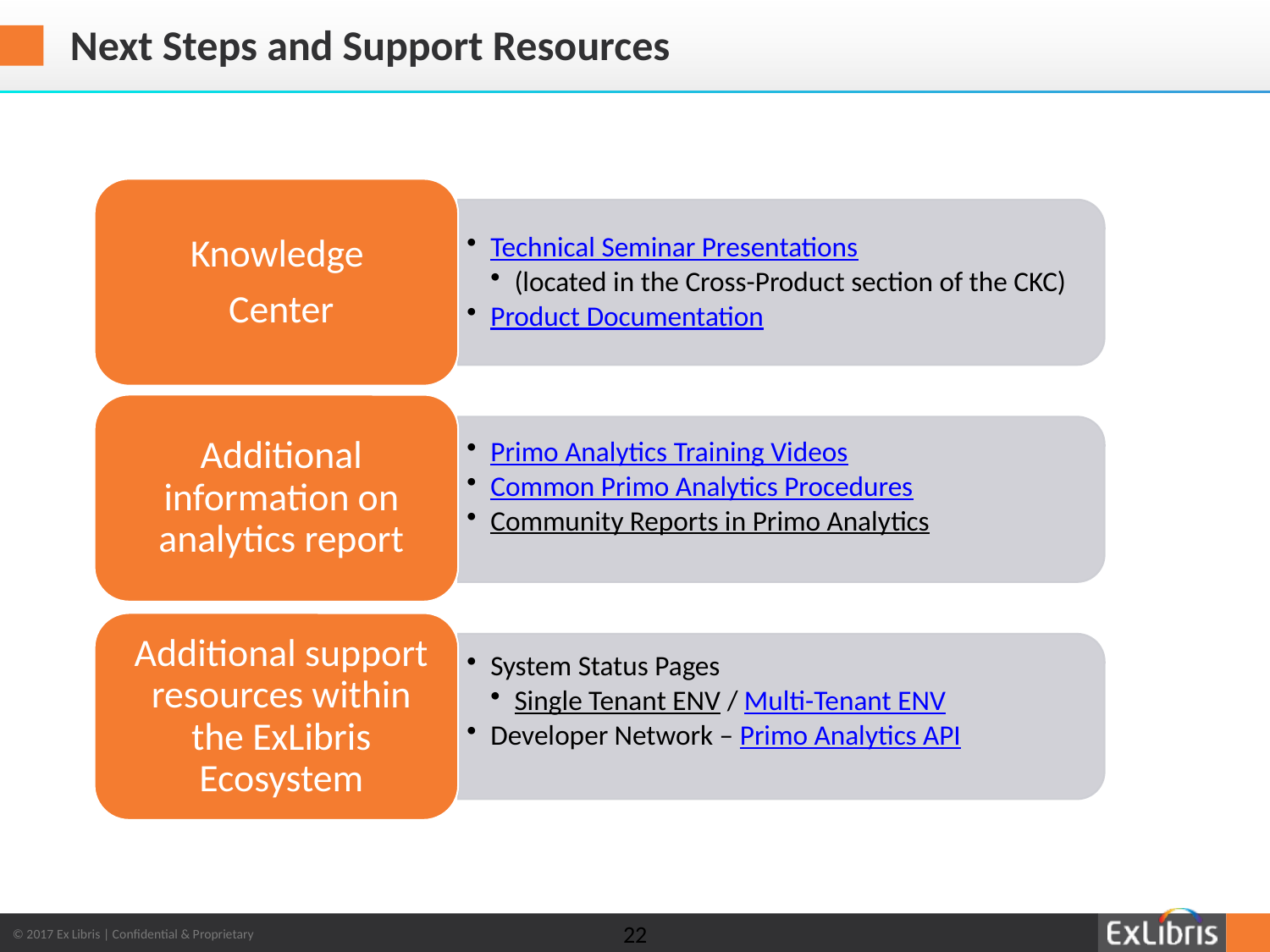

# Next Steps and Support Resources
Technical Seminar Presentations
(located in the Cross-Product section of the CKC)
Product Documentation
Knowledge
Center
Primo Analytics Training Videos
Common Primo Analytics Procedures
Community Reports in Primo Analytics
Additional information on analytics report
System Status Pages
Single Tenant ENV / Multi-Tenant ENV
Developer Network – Primo Analytics API
Additional support resources within the ExLibris Ecosystem
22